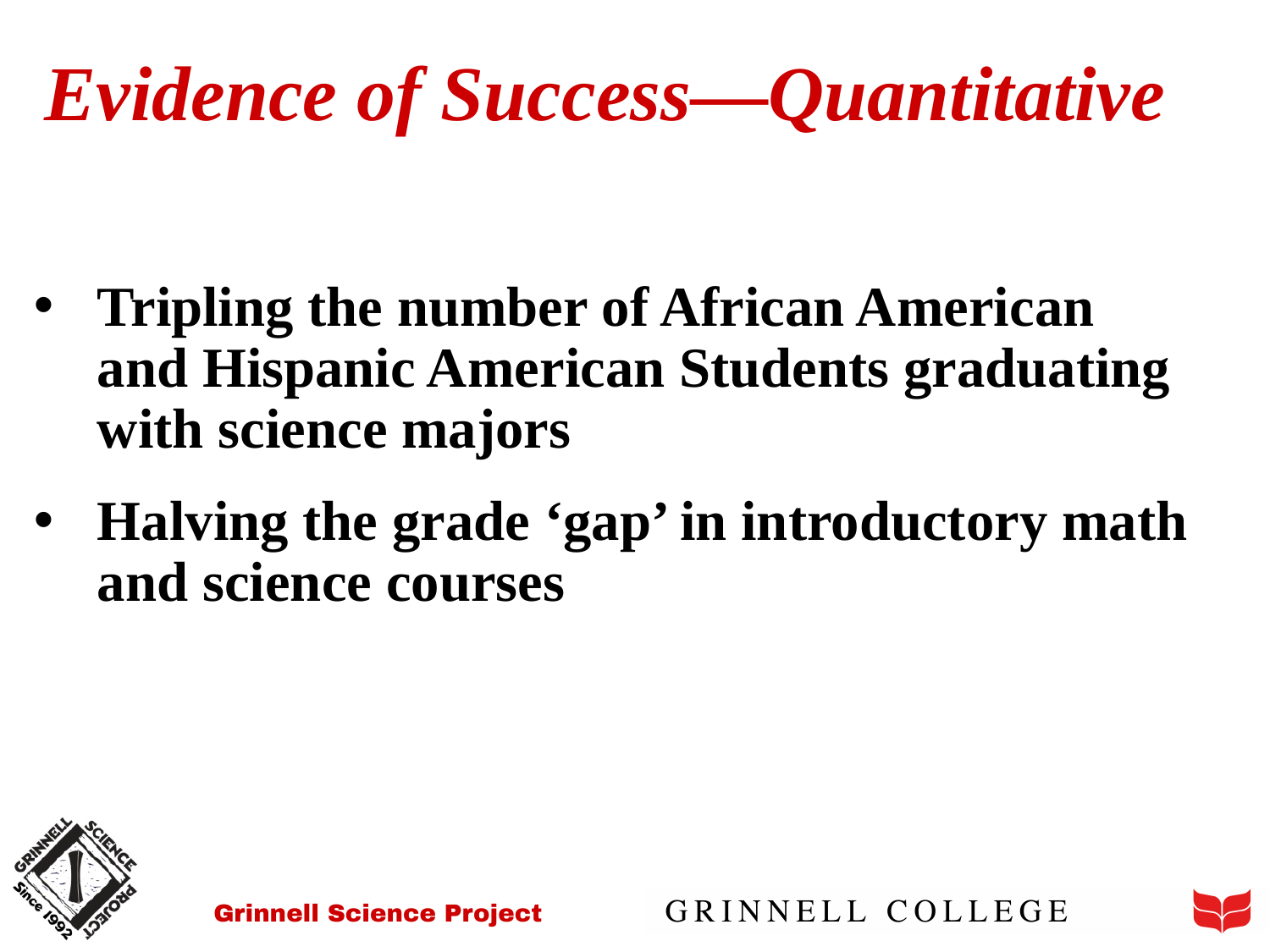

# Evidence of Success—Quantitative
Tripling the number of African American and Hispanic American Students graduating with science majors
Halving the grade ‘gap’ in introductory math and science courses